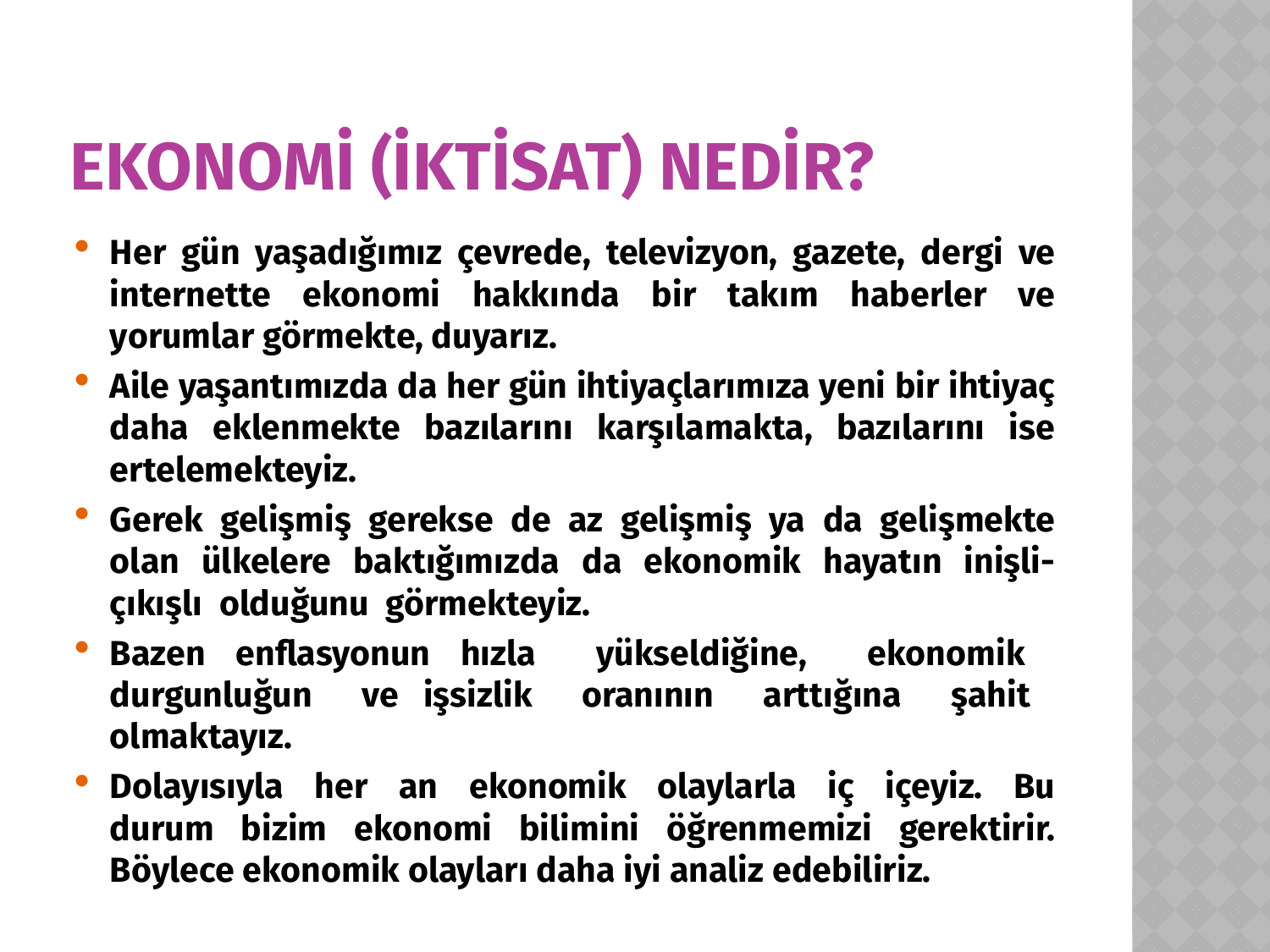

# Ekonomİ (İktİsat) Nedİr?
Her gün yaşadığımız çevrede, televizyon, gazete, dergi ve internette ekonomi hakkında bir takım haberler ve yorumlar görmekte, duyarız.
Aile yaşantımızda da her gün ihtiyaçlarımıza yeni bir ihtiyaç daha eklenmekte bazılarını karşılamakta, bazılarını ise ertelemekteyiz.
Gerek gelişmiş gerekse de az gelişmiş ya da gelişmekte olan ülkelere baktığımızda da ekonomik hayatın inişli-çıkışlı  olduğunu  görmekteyiz.
Bazen enflasyonun hızla  yükseldiğine,  ekonomik  durgunluğun  ve işsizlik  oranının  arttığına  şahit  olmaktayız.
Dolayısıyla  her  an  ekonomik  olaylarla  iç  içeyiz.  Bu durum bizim ekonomi bilimini öğrenmemizi gerektirir. Böylece ekonomik olayları daha iyi analiz edebiliriz.